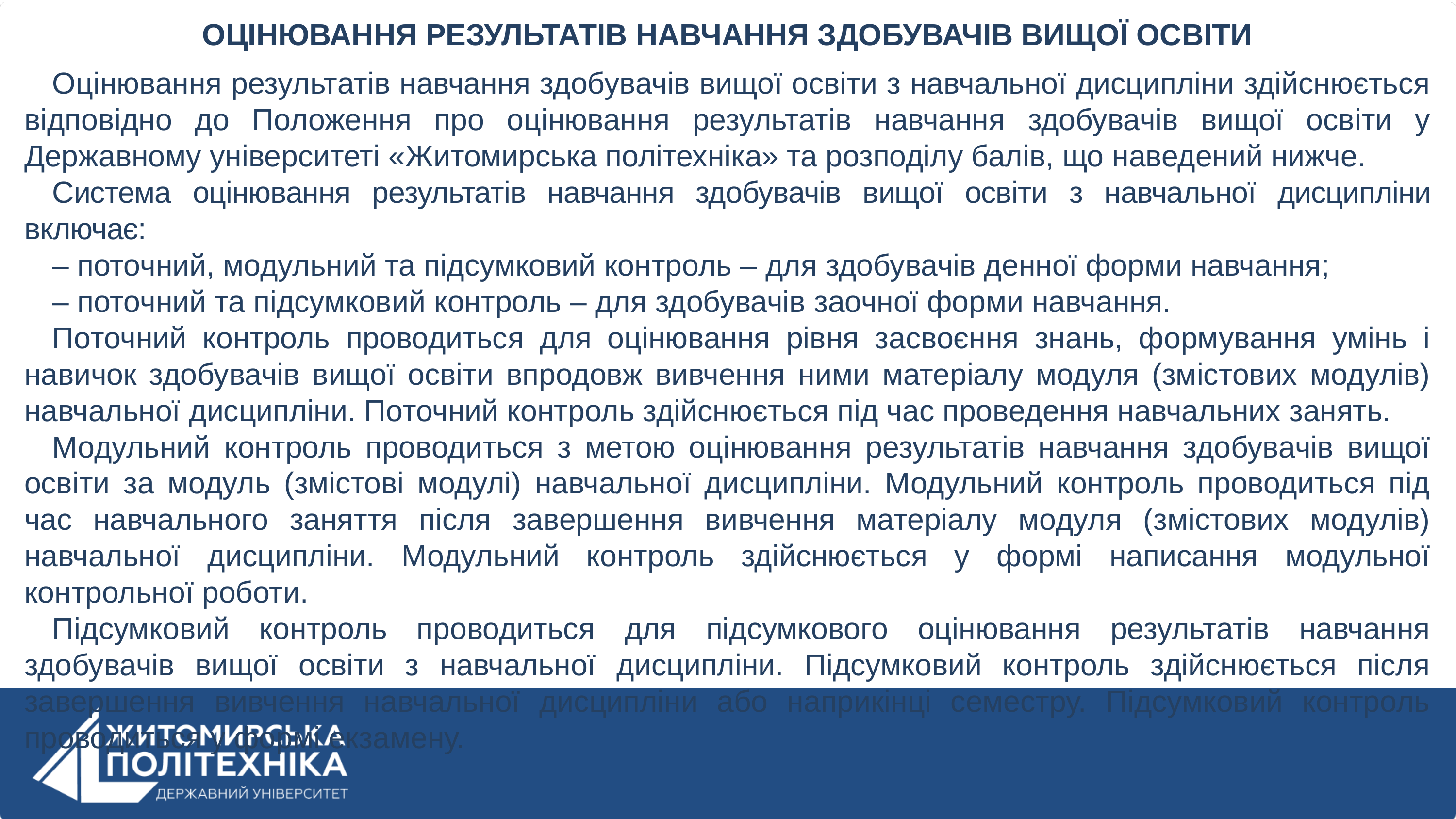

ОЦІНЮВАННЯ РЕЗУЛЬТАТІВ НАВЧАННЯ ЗДОБУВАЧІВ ВИЩОЇ ОСВІТИ
Оцінювання результатів навчання здобувачів вищої освіти з навчальної дисципліни здійснюється відповідно до Положення про оцінювання результатів навчання здобувачів вищої освіти у Державному університеті «Житомирська політехніка» та розподілу балів, що наведений нижче.
Система оцінювання результатів навчання здобувачів вищої освіти з навчальної дисципліни включає:
‒ поточний, модульний та підсумковий контроль – для здобувачів денної форми навчання;
‒ поточний та підсумковий контроль – для здобувачів заочної форми навчання.
Поточний контроль проводиться для оцінювання рівня засвоєння знань, формування умінь і навичок здобувачів вищої освіти впродовж вивчення ними матеріалу модуля (змістових модулів) навчальної дисципліни. Поточний контроль здійснюється під час проведення навчальних занять.
Модульний контроль проводиться з метою оцінювання результатів навчання здобувачів вищої освіти за модуль (змістові модулі) навчальної дисципліни. Модульний контроль проводиться під час навчального заняття після завершення вивчення матеріалу модуля (змістових модулів) навчальної дисципліни. Модульний контроль здійснюється у формі написання модульної контрольної роботи.
Підсумковий контроль проводиться для підсумкового оцінювання результатів навчання здобувачів вищої освіти з навчальної дисципліни. Підсумковий контроль здійснюється після завершення вивчення навчальної дисципліни або наприкінці семестру. Підсумковий контроль проводиться у формі екзамену.